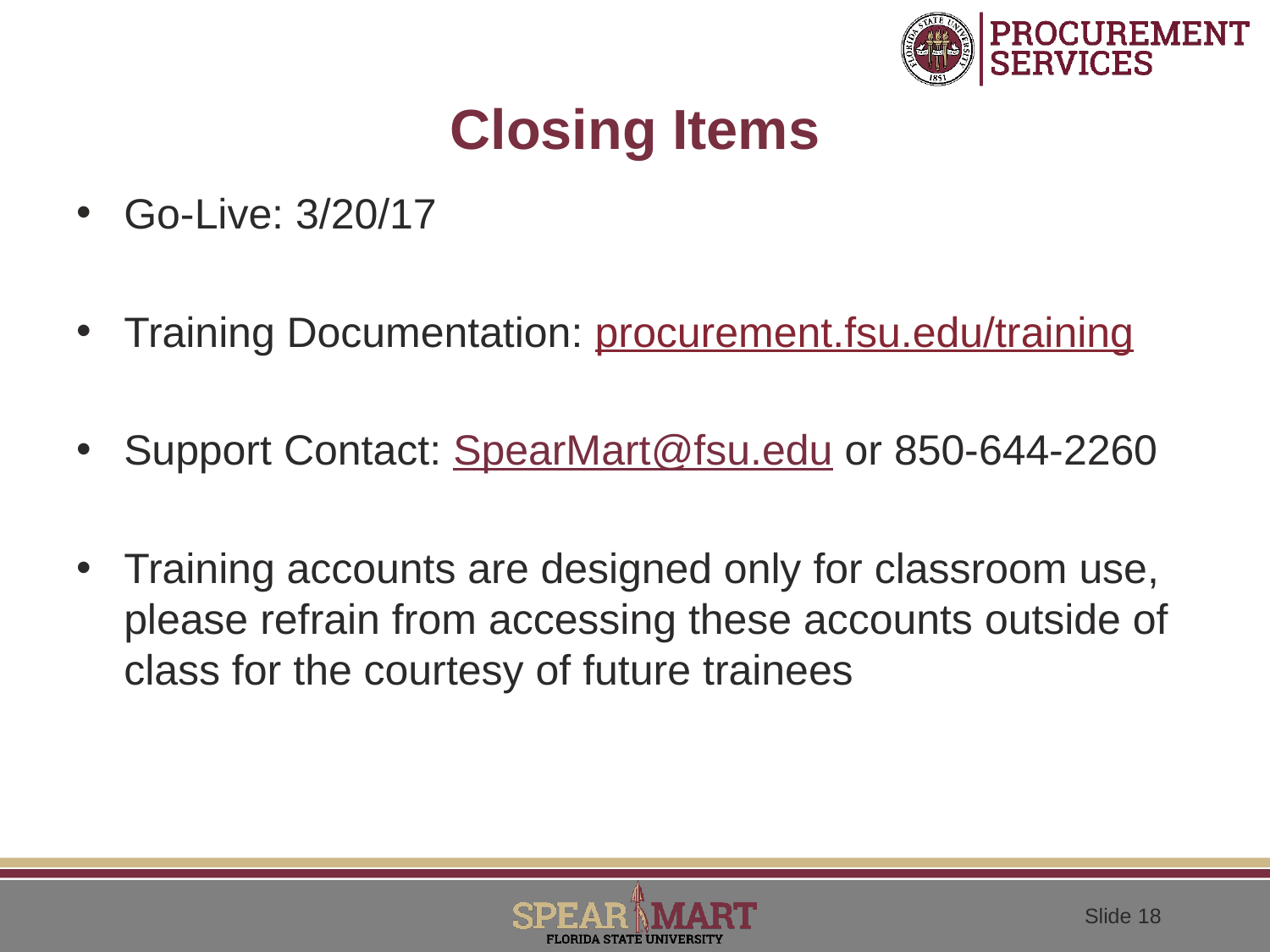

# Closing Items
Go-Live: 3/20/17

Training Documentation: procurement.fsu.edu/training

Support Contact: SpearMart@fsu.edu or 850-644-2260

Training accounts are designed only for classroom use, please refrain from accessing these accounts outside of class for the courtesy of future trainees